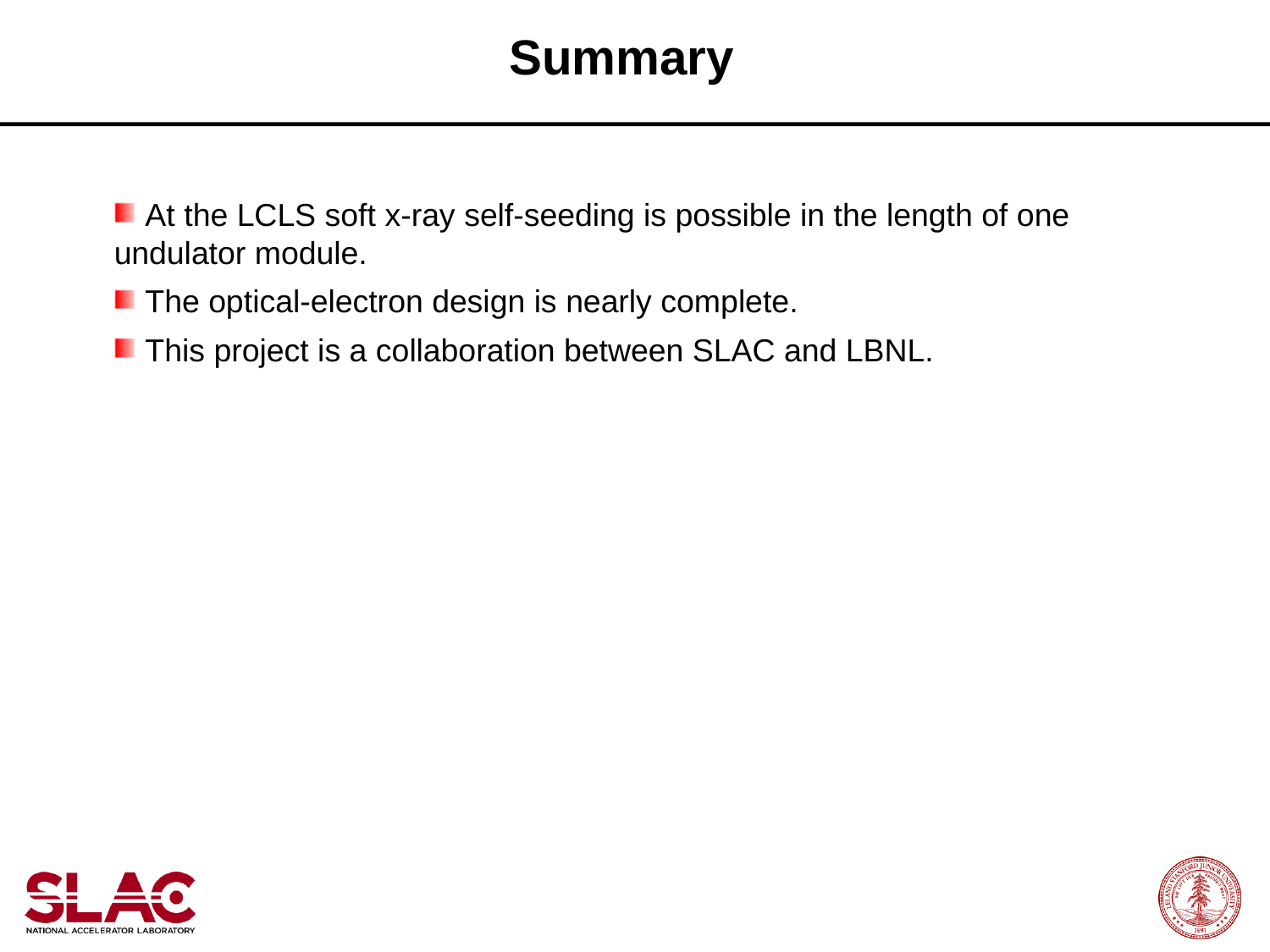

Summary
 At the LCLS soft x-ray self-seeding is possible in the length of one undulator module.
 The optical-electron design is nearly complete.
 This project is a collaboration between SLAC and LBNL.